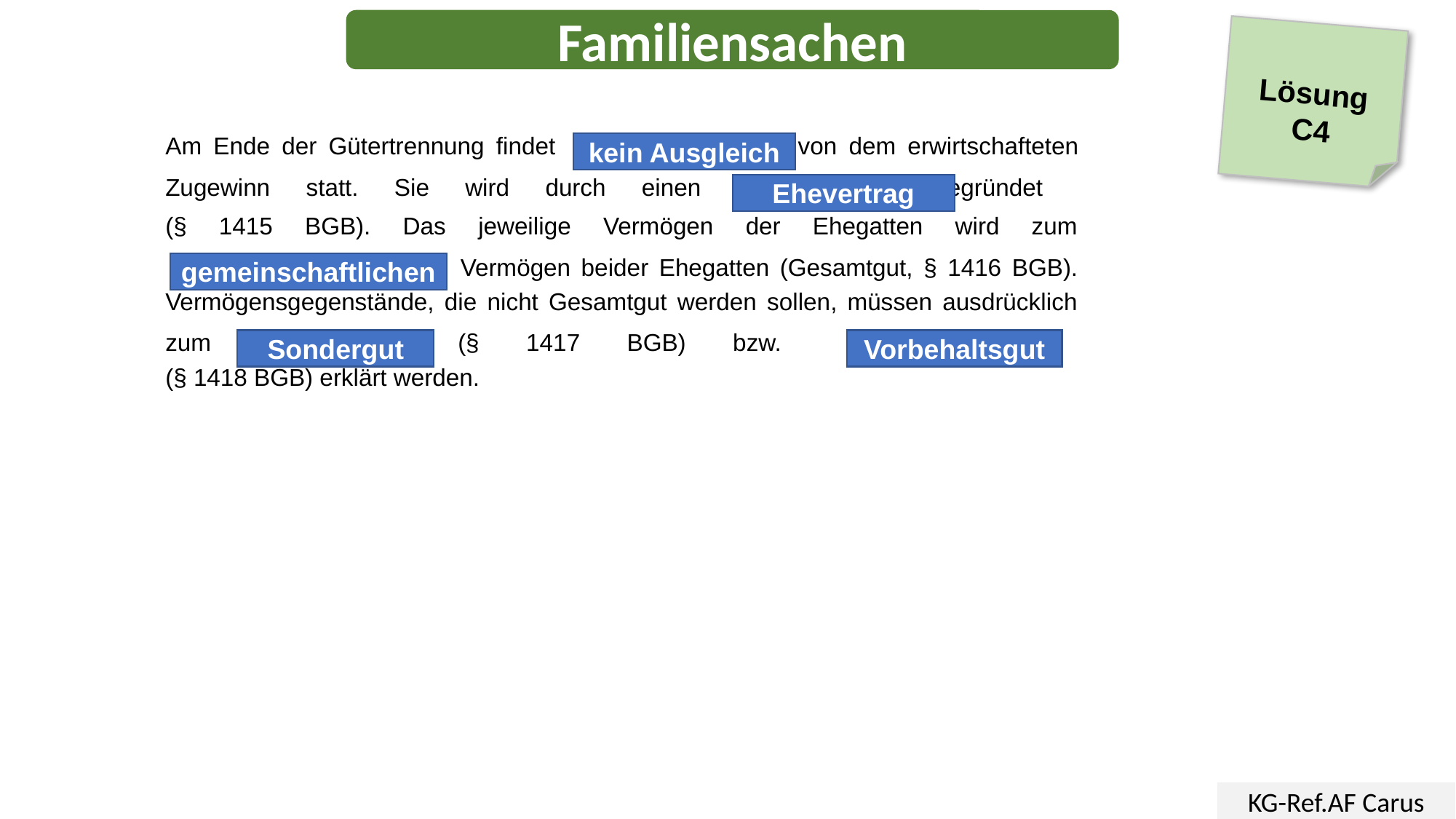

Familiensachen

Lösung
C4

Am Ende der Gütertrennung findet kein Ausgleich von dem erwirtschafteten Zugewinn statt. Sie wird durch einen Ehevertrag begründet
(§ 1415 BGB). Das jeweilige Vermögen der Ehegatten wird zum gemeinschaftlichen Vermögen beider Ehegatten (Gesamtgut, § 1416 BGB). Vermögensgegenstände, die nicht Gesamtgut werden sollen, müssen ausdrücklich zum Sondergut (§ 1417 BGB) bzw. Vorbehaltsgut
(§ 1418 BGB) erklärt werden.
kein Ausgleich
Ehevertrag
gemeinschaftlichen
Vorbehaltsgut
Sondergut
KG-Ref.AF Carus